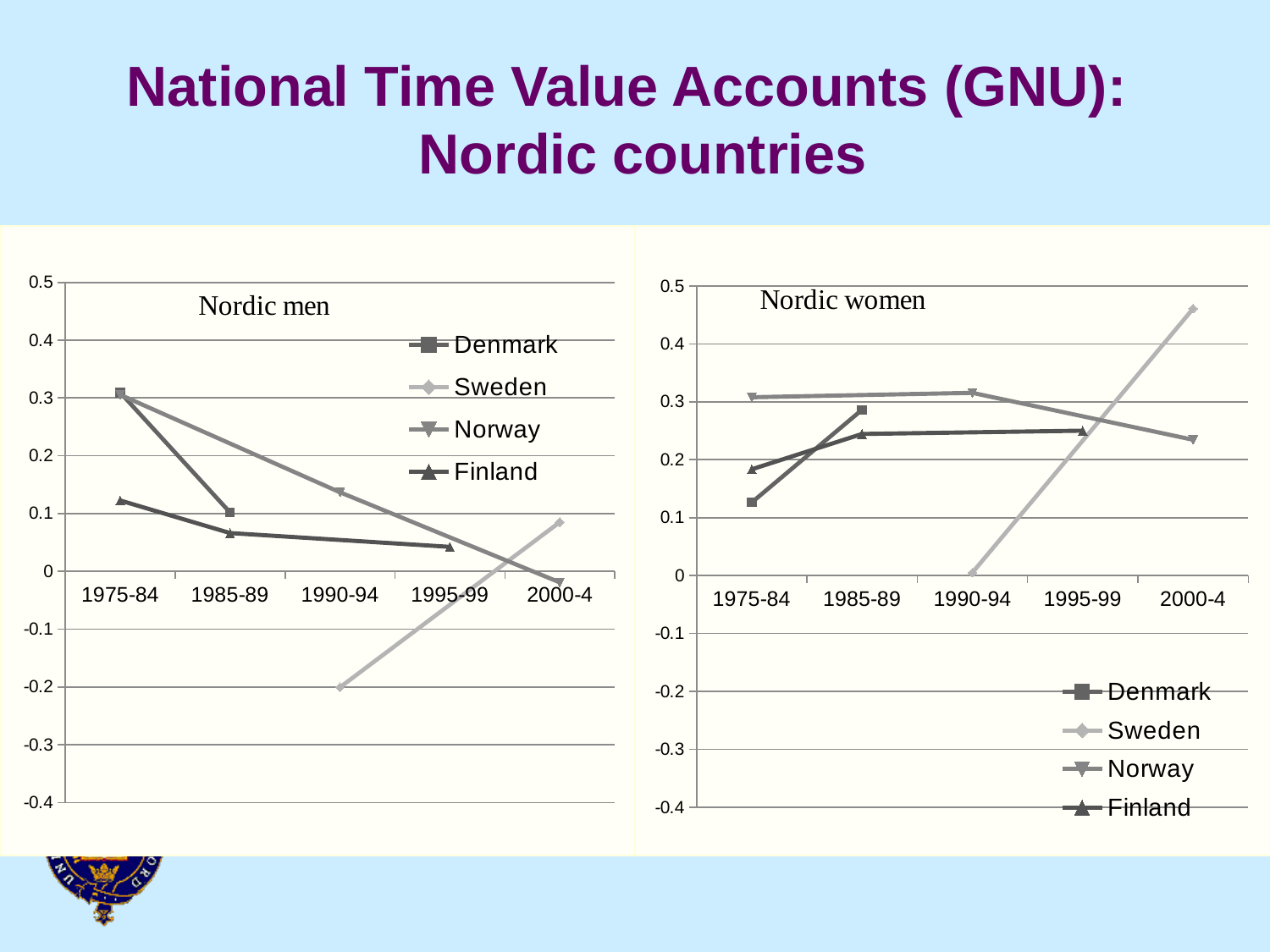

# National Time Value Accounts (GNU): Nordic countries
|  |  |
| --- | --- |

### Chart

| Category | Denmark | Sweden | Norway | Finland |
|---|---|---|---|---|
| 1975-84 | 0.12619 | None | 0.30787000000000636 | 0.1835000000000004 |
| 1985-89 | 0.28621 | None | None | 0.24443000000000253 |
| 1990-94 | None | 0.0049100000000000124 | 0.31548000000000676 | None |
| 1995-99 | None | None | None | 0.25018 |
| 2000-4 | None | 0.46077 | 0.23447 | None |

### Chart

| Category | Denmark | Sweden | Norway | Finland |
|---|---|---|---|---|
| 1975-84 | 0.30958000000000546 | None | 0.3055700000000047 | 0.1226800000000001 |
| 1985-89 | 0.10187 | None | None | 0.06628000000000002 |
| 1990-94 | None | -0.20066 | 0.13684 | None |
| 1995-99 | None | None | None | 0.04240000000000008 |
| 2000-4 | None | 0.08521000000000002 | -0.0191 | None |